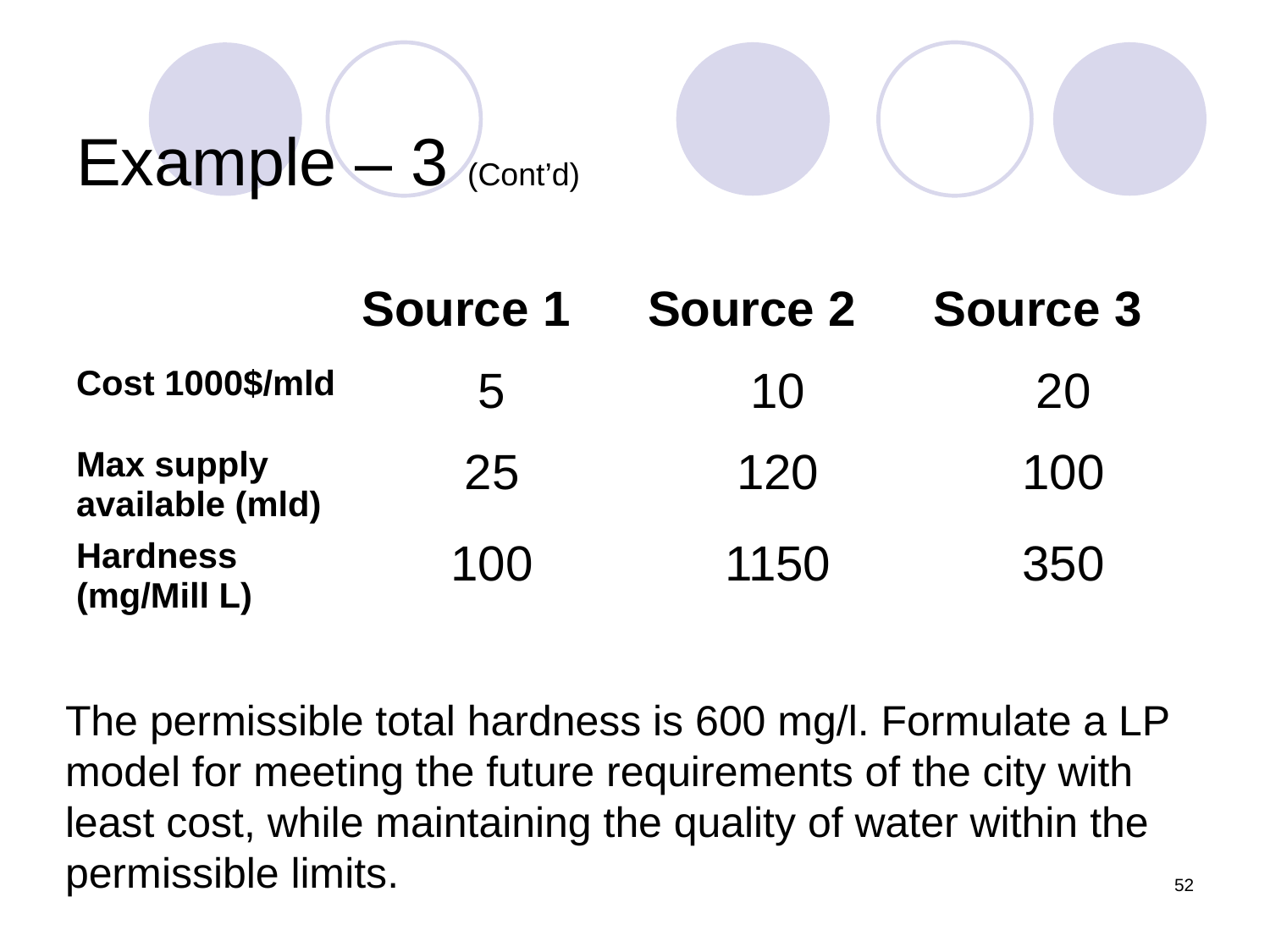

# Example – 3 (Cont’d)
|  | Source 1 | Source 2 | Source 3 |
| --- | --- | --- | --- |
| Cost 1000$/mld | 5 | 10 | 20 |
| Max supply available (mld) | 25 | 120 | 100 |
| Hardness (mg/Mill L) | 100 | 1150 | 350 |
The permissible total hardness is 600 mg/l. Formulate a LP model for meeting the future requirements of the city with least cost, while maintaining the quality of water within the permissible limits.
52